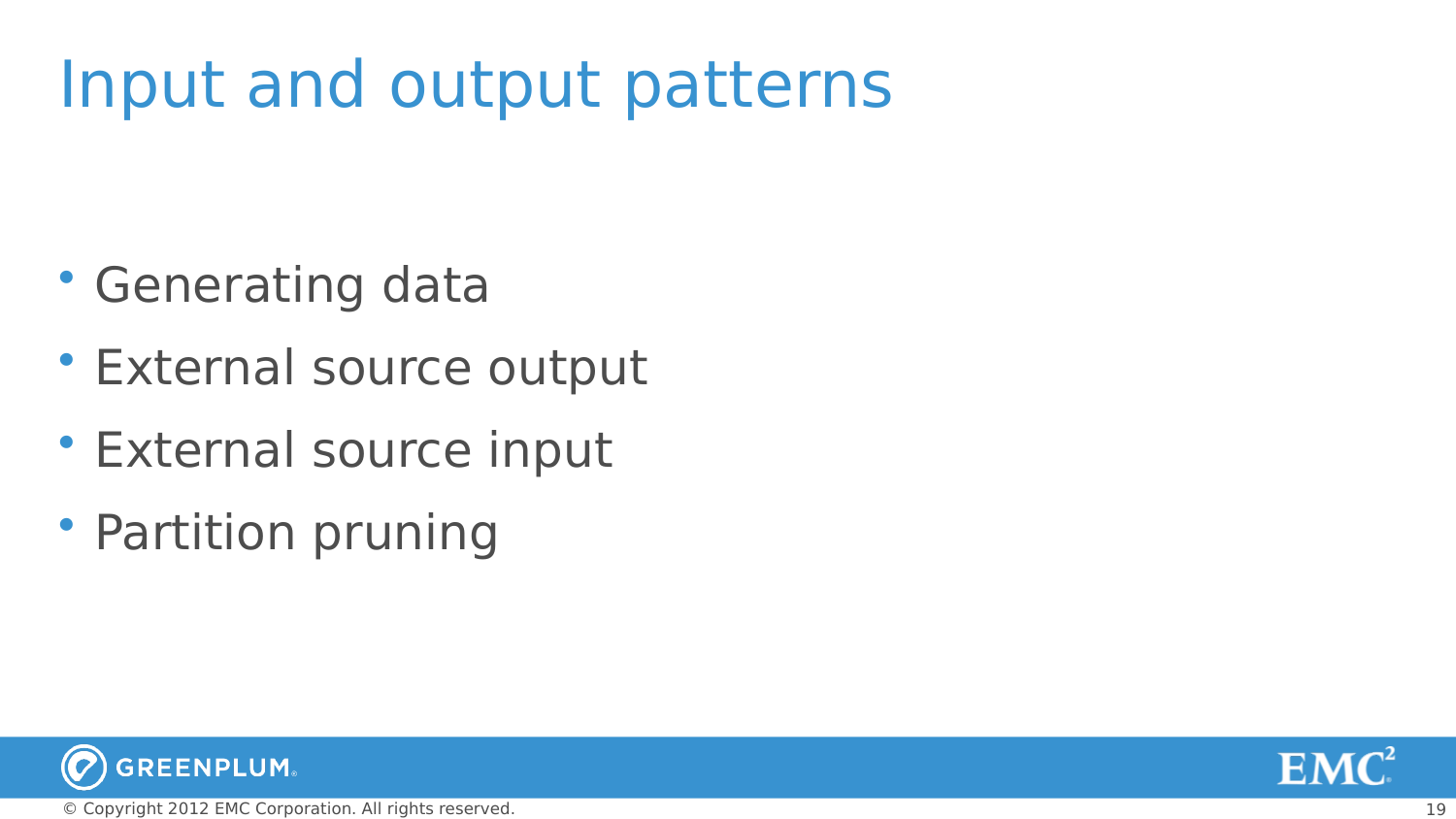

# Input and output patterns

Generating data
External source output
External source input
Partition pruning